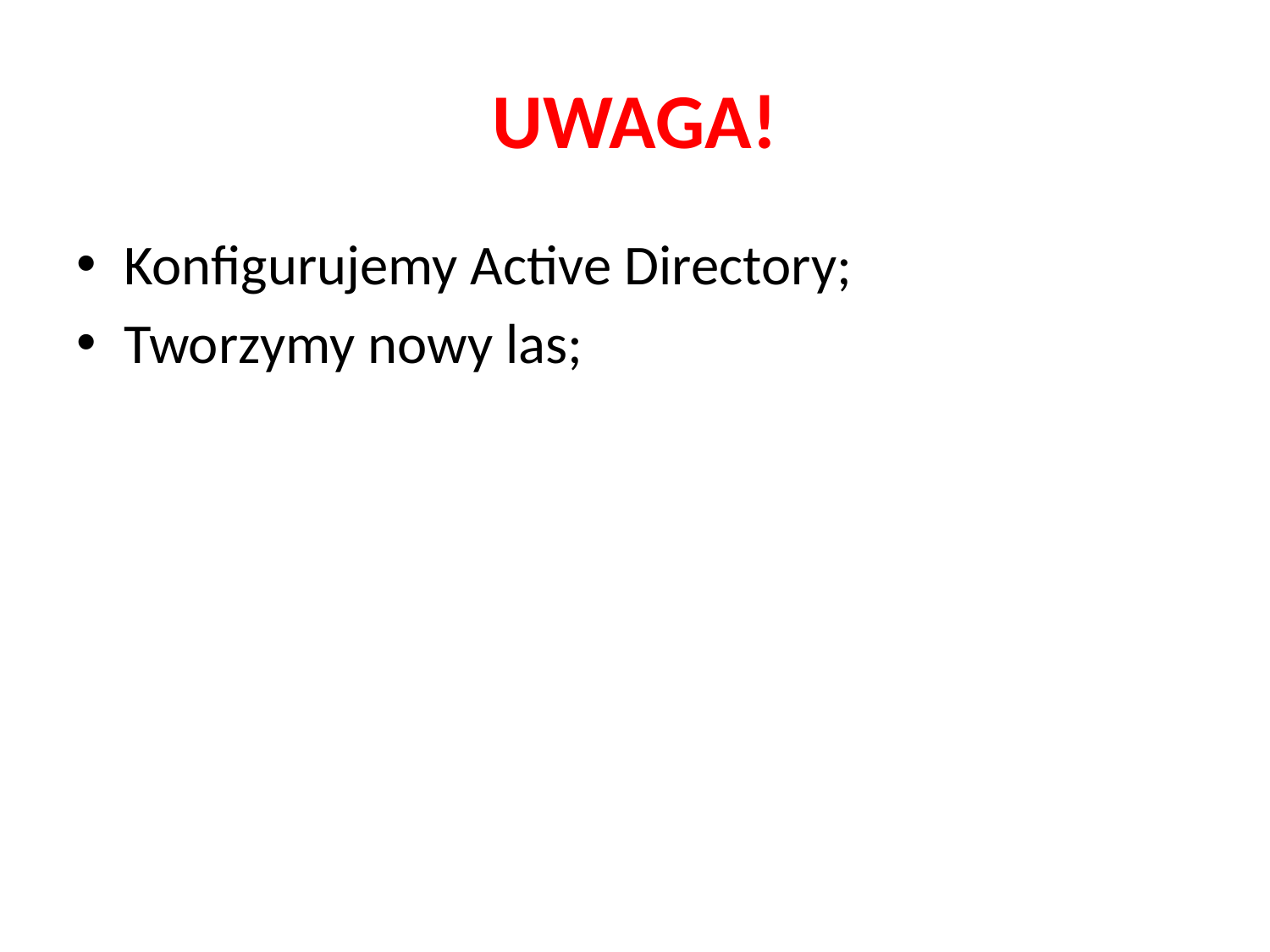

# UWAGA!
Konfigurujemy Active Directory;
Tworzymy nowy las;